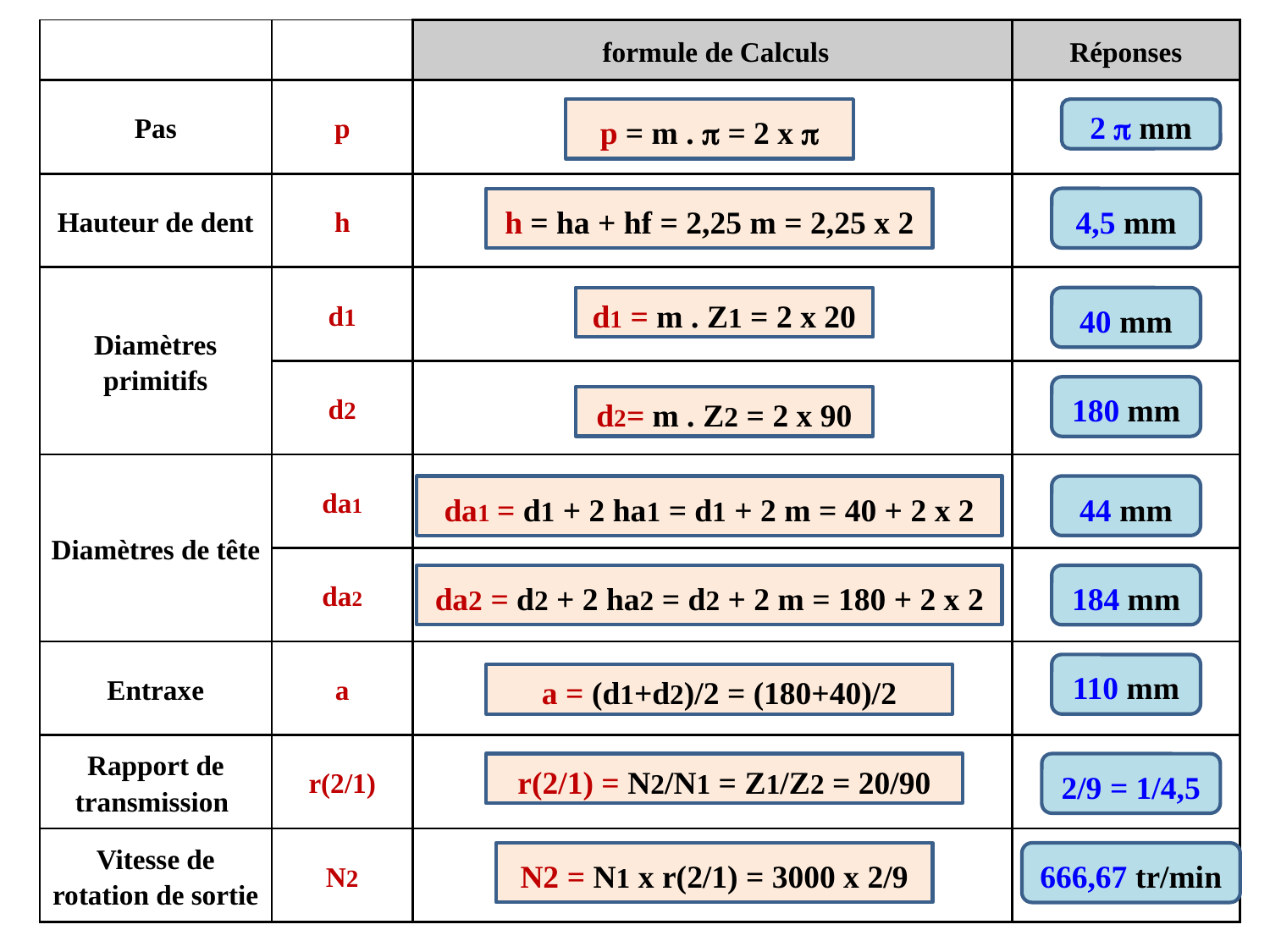

|  |  | formule de Calculs | Réponses |
| --- | --- | --- | --- |
| Pas | p |  |  |
| Hauteur de dent | h |  |  |
| Diamètres primitifs | d1 |  |  |
|  | d2 |  |  |
| Diamètres de tête | da1 |  |  |
|  | da2 |  |  |
| Entraxe | a |  |  |
| Rapport de transmission | r(2/1) |  |  |
| Vitesse de rotation de sortie | N2 |  |  |
p = m . π = 2 x π
2 π mm
h = ha + hf = 2,25 m = 2,25 x 2
4,5 mm
d1 = m . Z1 = 2 x 20
40 mm
180 mm
d2= m . Z2 = 2 x 90
da1 = d1 + 2 ha1 = d1 + 2 m = 40 + 2 x 2
44 mm
da2 = d2 + 2 ha2 = d2 + 2 m = 180 + 2 x 2
184 mm
110 mm
a = (d1+d2)/2 = (180+40)/2
r(2/1) = N2/N1 = Z1/Z2 = 20/90
2/9 = 1/4,5
N2 = N1 x r(2/1) = 3000 x 2/9
666,67 tr/min